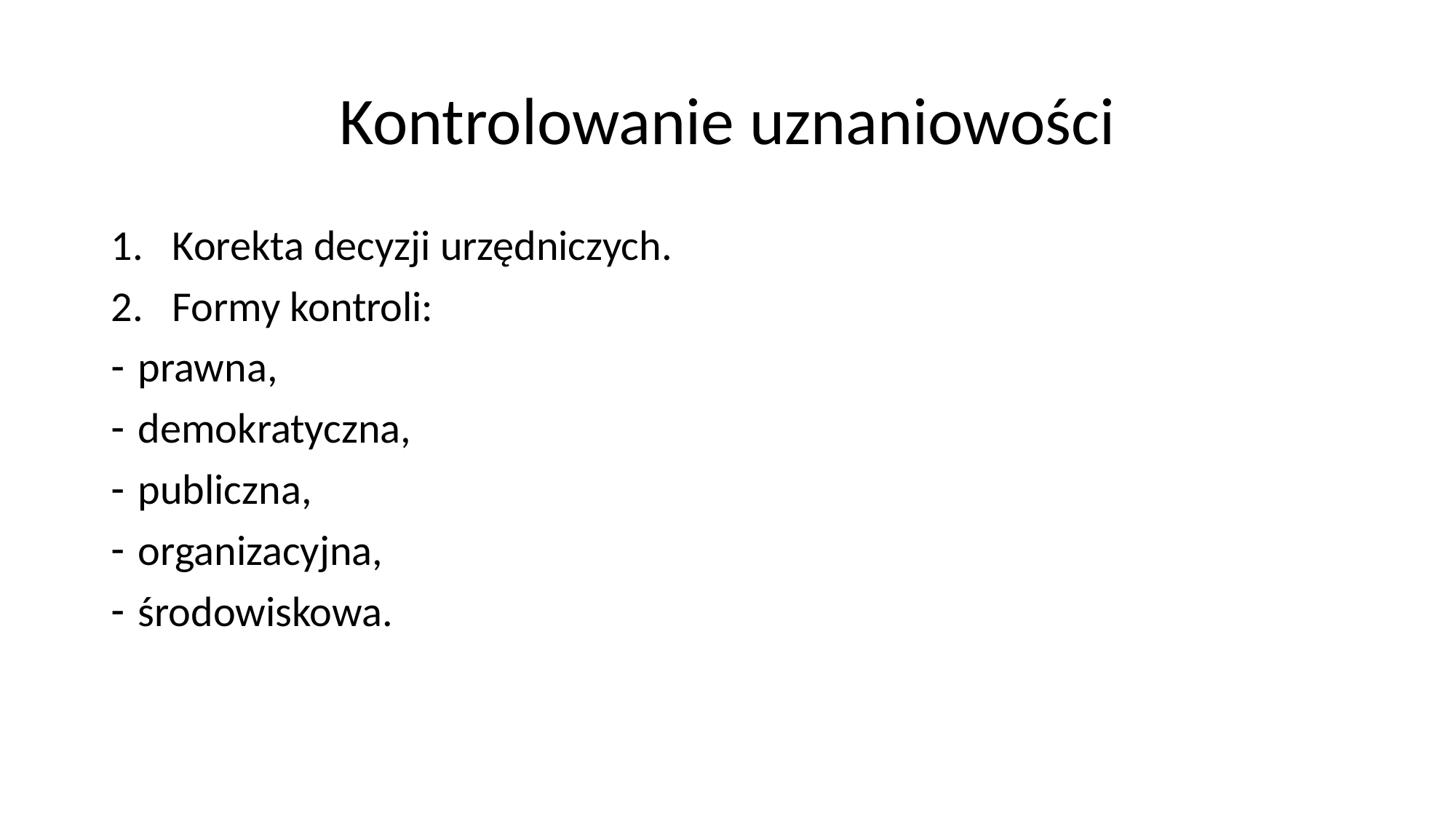

# Kontrolowanie uznaniowości
Korekta decyzji urzędniczych.
Formy kontroli:
prawna,
demokratyczna,
publiczna,
organizacyjna,
środowiskowa.